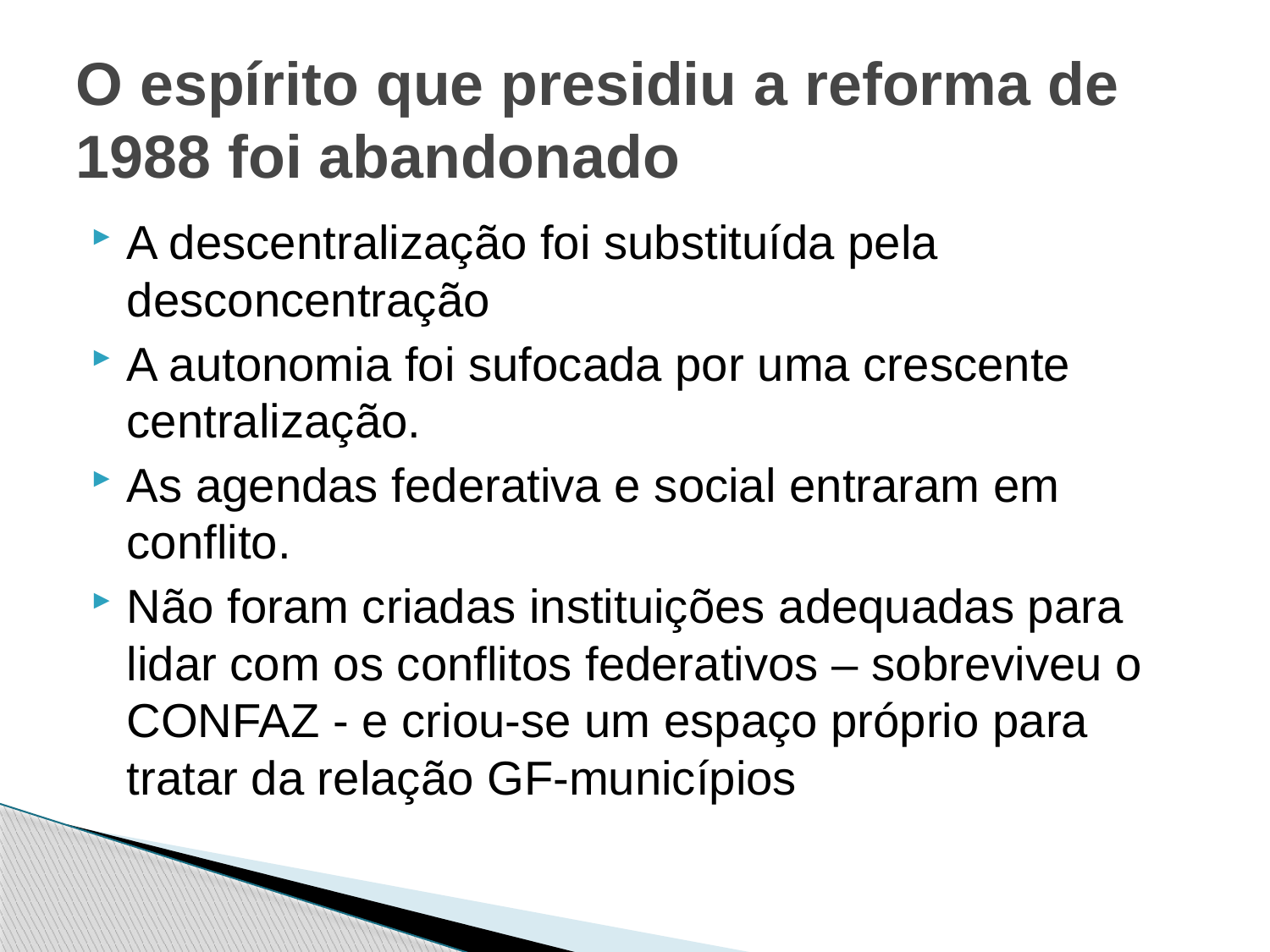

# O espírito que presidiu a reforma de 1988 foi abandonado
A descentralização foi substituída pela desconcentração
A autonomia foi sufocada por uma crescente centralização.
As agendas federativa e social entraram em conflito.
Não foram criadas instituições adequadas para lidar com os conflitos federativos – sobreviveu o CONFAZ - e criou-se um espaço próprio para tratar da relação GF-municípios